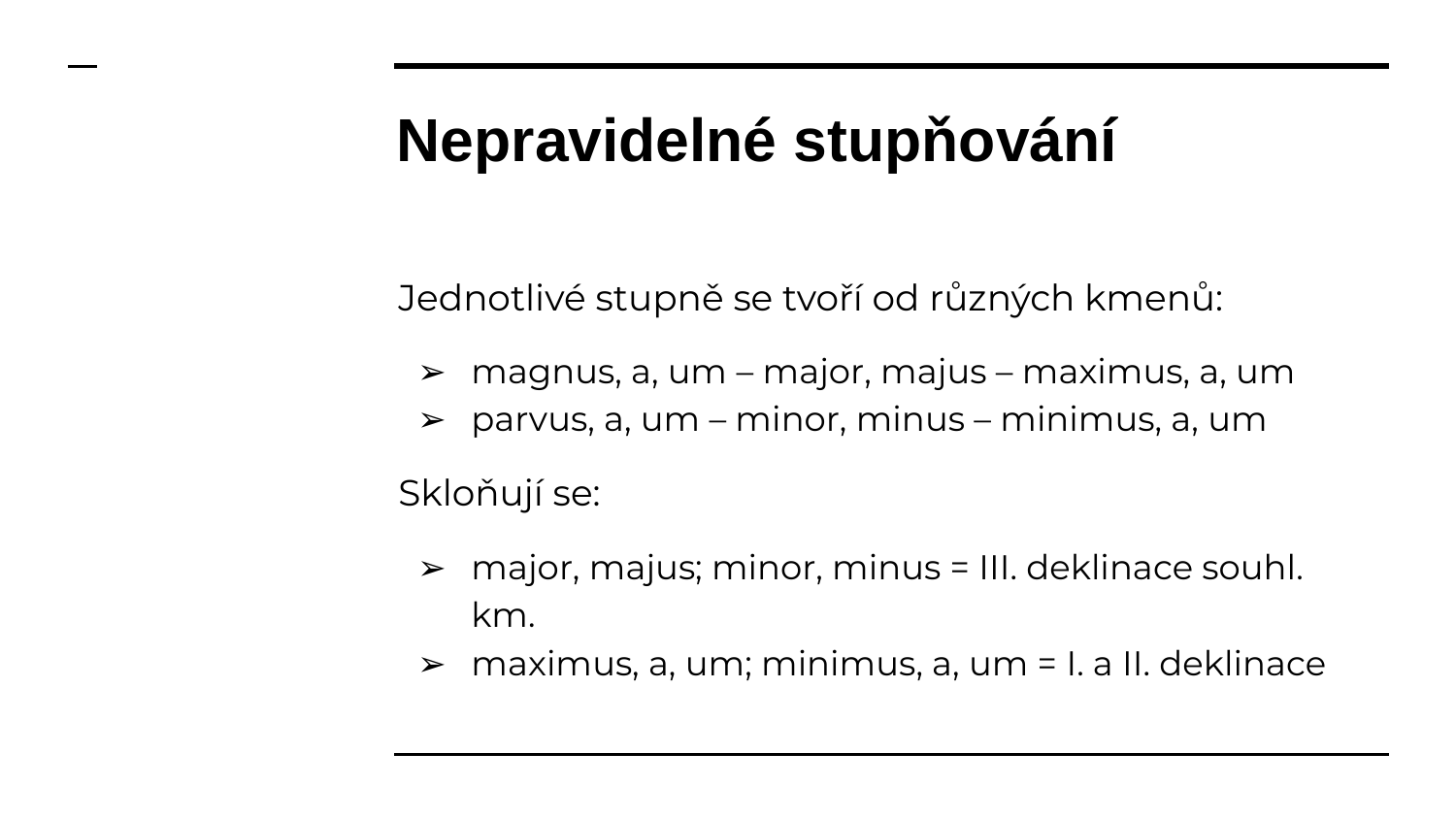

# Nepravidelné stupňování
Jednotlivé stupně se tvoří od různých kmenů:
magnus, a, um – major, majus – maximus, a, um
parvus, a, um – minor, minus – minimus, a, um
Skloňují se:
major, majus; minor, minus = III. deklinace souhl. km.
maximus, a, um; minimus, a, um = I. a II. deklinace